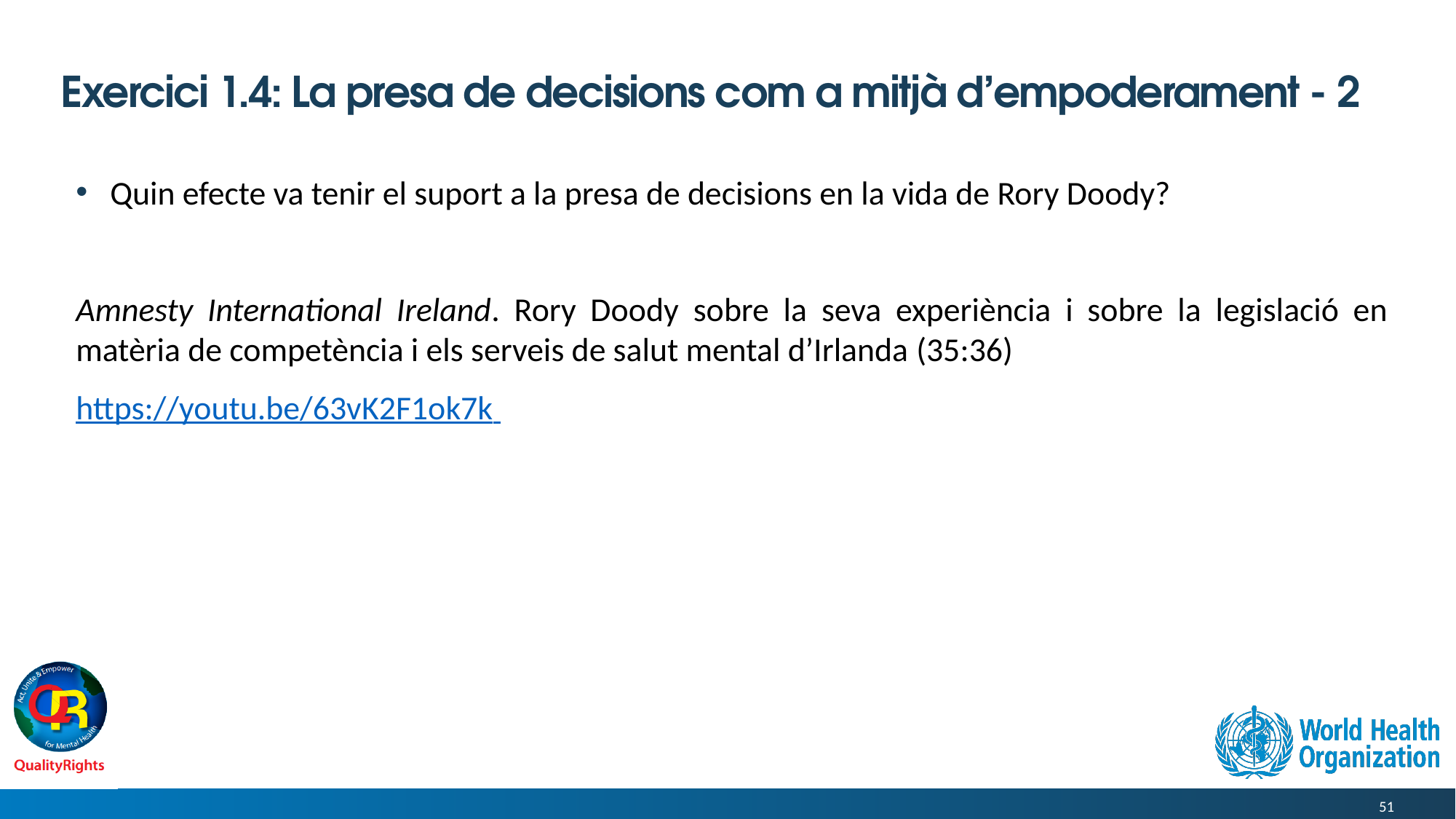

# Exercici 1.4: La presa de decisions com a mitjà d’empoderament - 2
Quin efecte va tenir el suport a la presa de decisions en la vida de Rory Doody?

Amnesty International Ireland. Rory Doody sobre la seva experiència i sobre la legislació en matèria de competència i els serveis de salut mental d’Irlanda (35:36)
https://youtu.be/63vK2F1ok7k